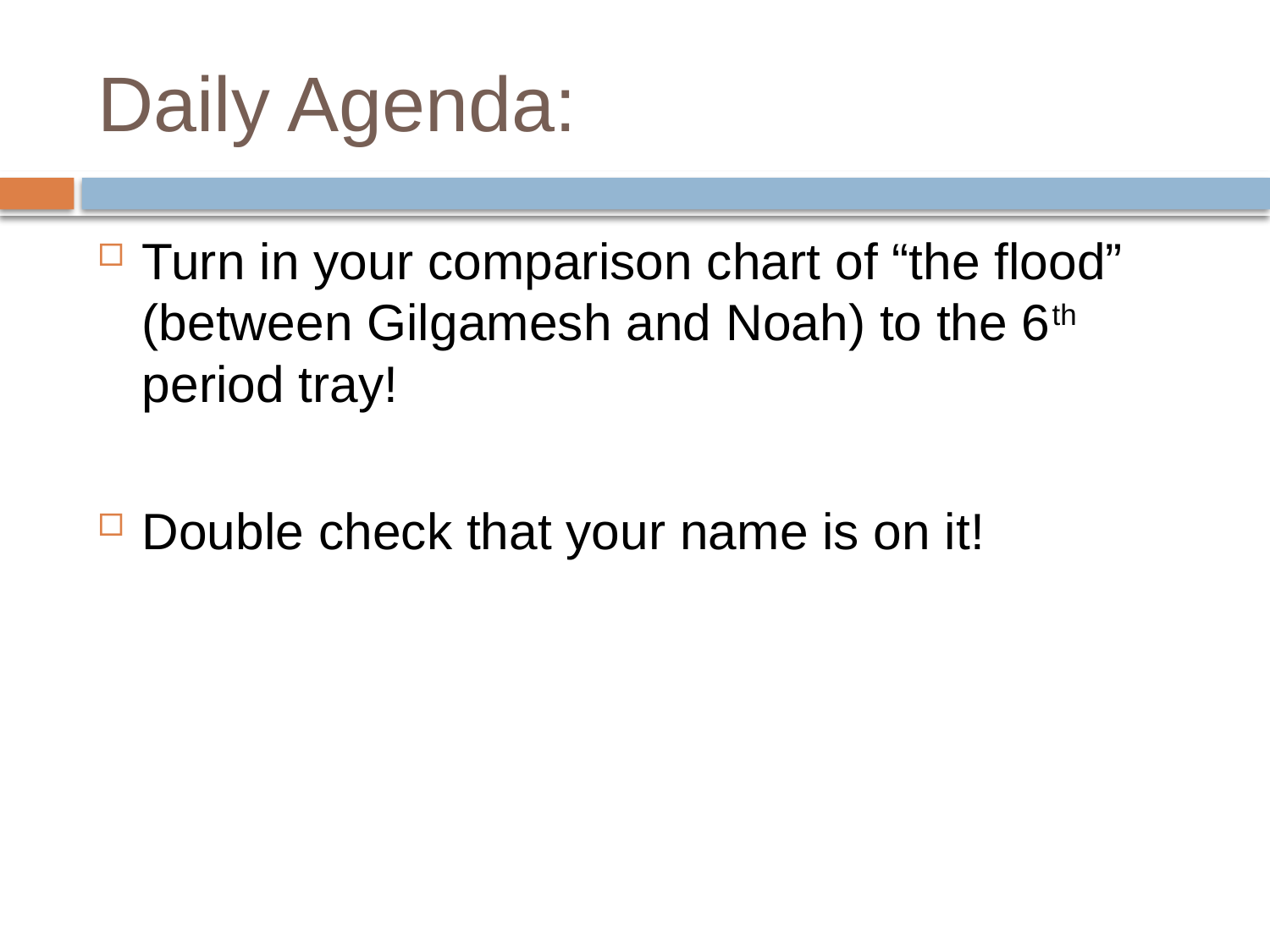

# Daily Agenda:
Turn in your comparison chart of “the flood” (between Gilgamesh and Noah) to the 6th period tray!

Double check that your name is on it!